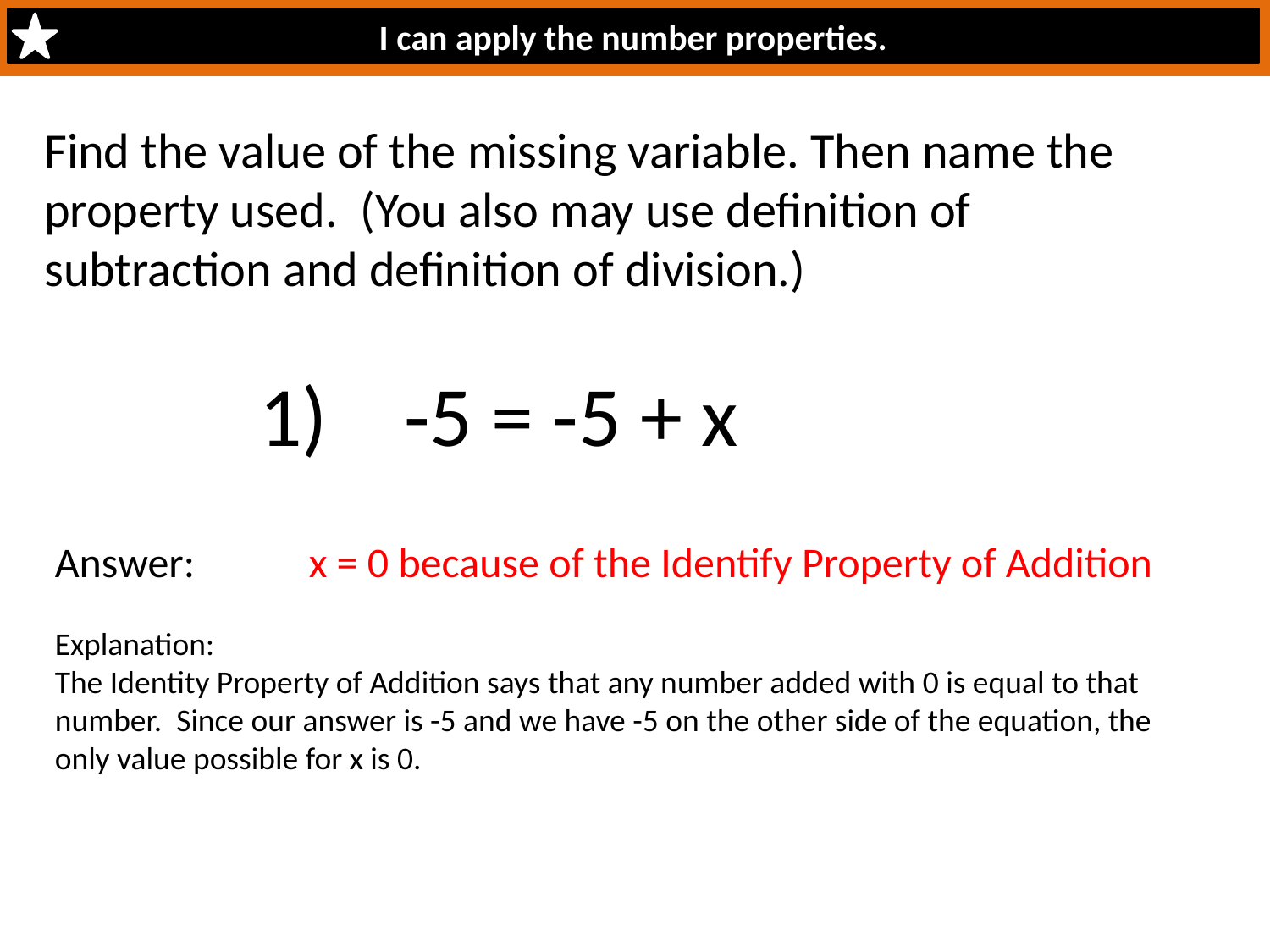

I can apply the number properties.

Find the value of the missing variable. Then name the property used.  (You also may use definition of subtraction and definition of division.)

1)    -5 = -5 + x
Answer: 	x = 0 because of the Identify Property of Addition

Explanation:
The Identity Property of Addition says that any number added with 0 is equal to that number.  Since our answer is -5 and we have -5 on the other side of the equation, the only value possible for x is 0.